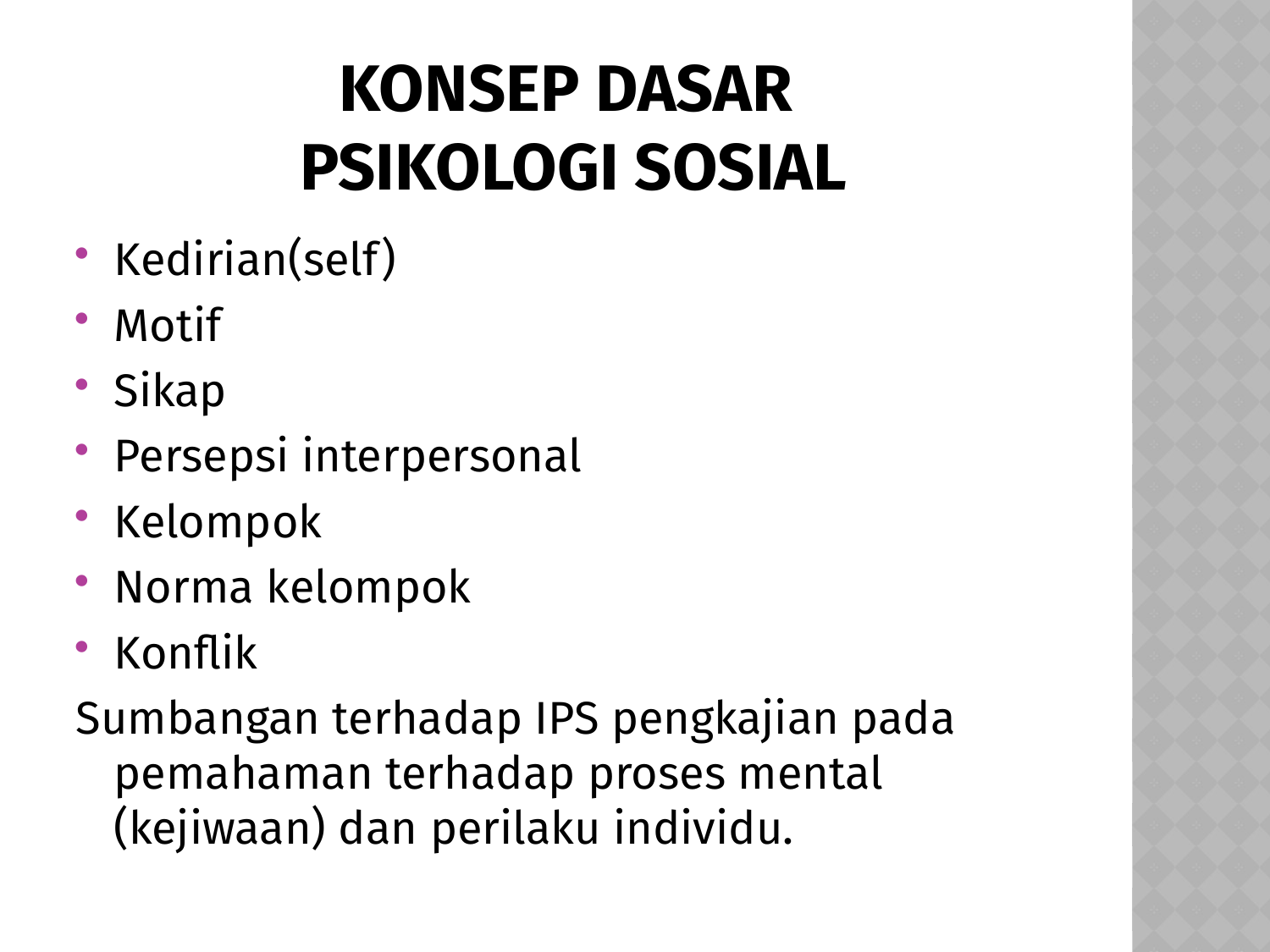

# KONSEP DASAR PSIKOLOGI SOSIAL
Kedirian(self)
Motif
Sikap
Persepsi interpersonal
Kelompok
Norma kelompok
Konflik
Sumbangan terhadap IPS pengkajian pada pemahaman terhadap proses mental (kejiwaan) dan perilaku individu.